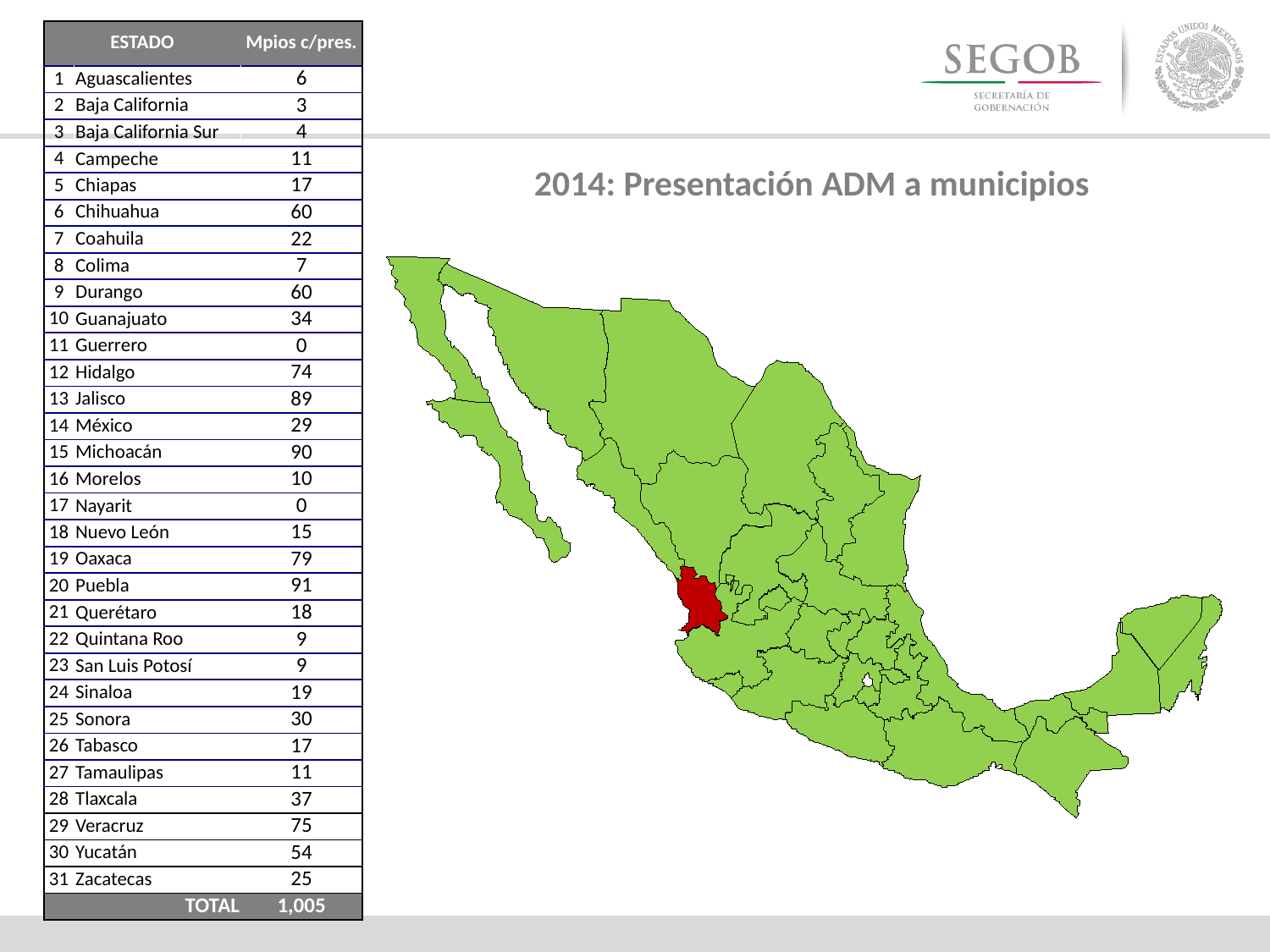

| ESTADO |  | Mpios c/pres. |
| --- | --- | --- |
| 1 | Aguascalientes | 6 |
| 2 | Baja California | 3 |
| 3 | Baja California Sur | 4 |
| 4 | Campeche | 11 |
| 5 | Chiapas | 17 |
| 6 | Chihuahua | 60 |
| 7 | Coahuila | 22 |
| 8 | Colima | 7 |
| 9 | Durango | 60 |
| 10 | Guanajuato | 34 |
| 11 | Guerrero | 0 |
| 12 | Hidalgo | 74 |
| 13 | Jalisco | 89 |
| 14 | México | 29 |
| 15 | Michoacán | 90 |
| 16 | Morelos | 10 |
| 17 | Nayarit | 0 |
| 18 | Nuevo León | 15 |
| 19 | Oaxaca | 79 |
| 20 | Puebla | 91 |
| 21 | Querétaro | 18 |
| 22 | Quintana Roo | 9 |
| 23 | San Luis Potosí | 9 |
| 24 | Sinaloa | 19 |
| 25 | Sonora | 30 |
| 26 | Tabasco | 17 |
| 27 | Tamaulipas | 11 |
| 28 | Tlaxcala | 37 |
| 29 | Veracruz | 75 |
| 30 | Yucatán | 54 |
| 31 | Zacatecas | 25 |
| TOTAL |  | 1,005 |
2014: Presentación ADM a municipios